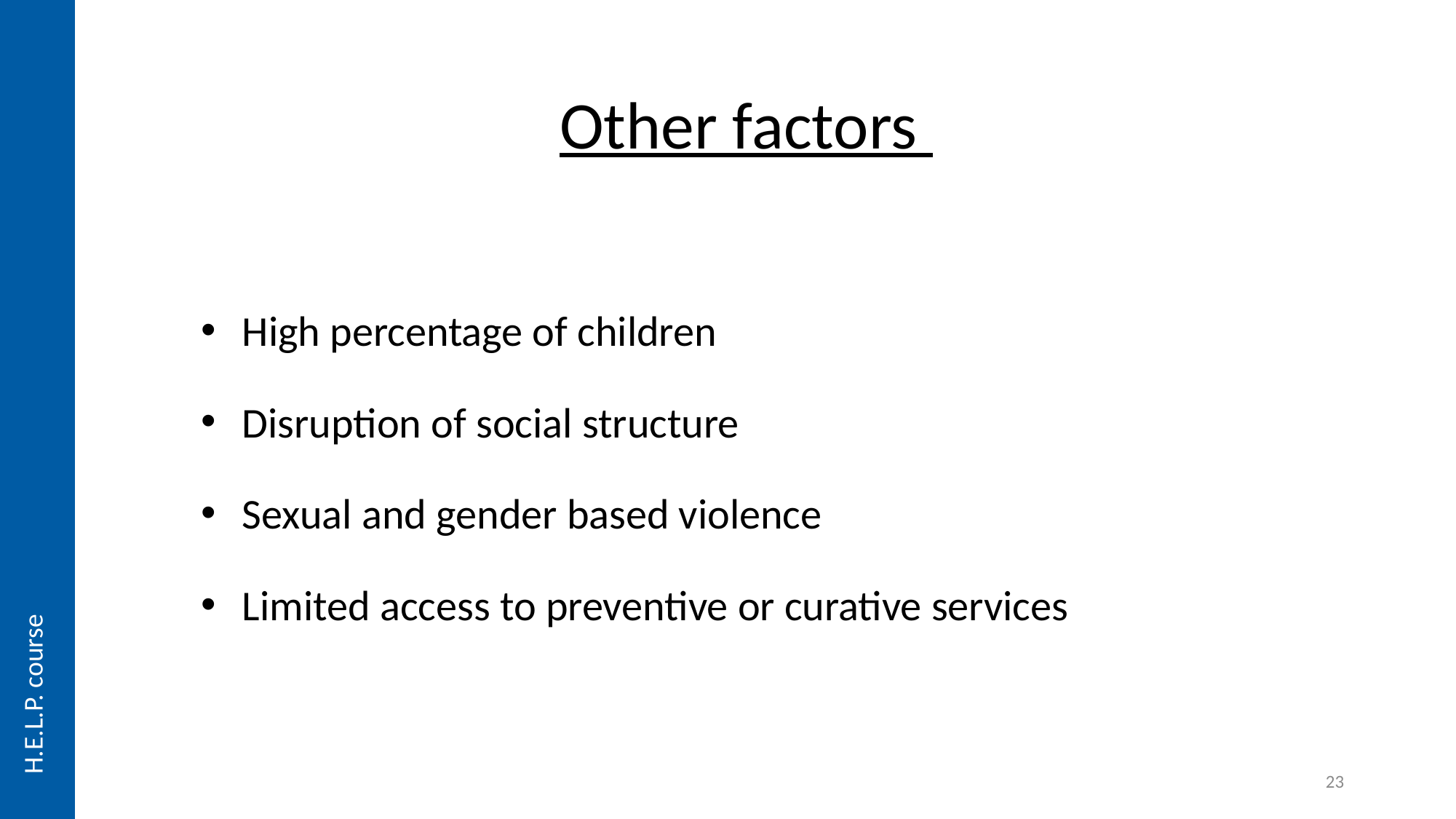

# Other factors
High percentage of children
Disruption of social structure
Sexual and gender based violence
Limited access to preventive or curative services
H.E.L.P. course
23